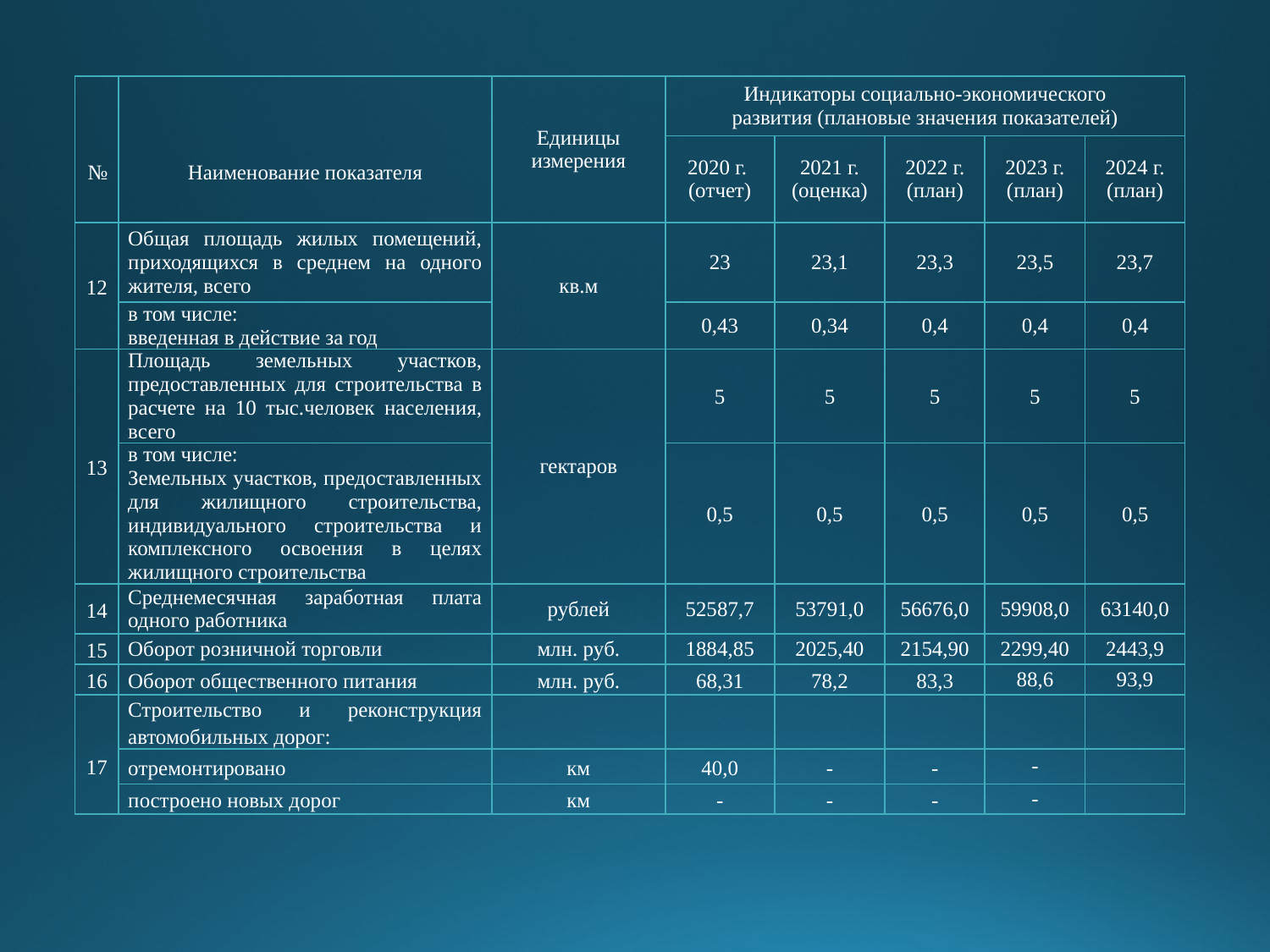

| № | Наименование показателя | Единицы измерения | Индикаторы социально-экономического развития (плановые значения показателей) |  |  |  |  |
| --- | --- | --- | --- | --- | --- | --- | --- |
|  |  |  | 2020 г. (отчет) | 2021 г. (оценка) | 2022 г. (план) | 2023 г. (план) | 2024 г. (план) |
| 12 | Общая площадь жилых помещений, приходящихся в среднем на одного жителя, всего | кв.м | 23 | 23,1 | 23,3 | 23,5 | 23,7 |
|  | в том числе: введенная в действие за год |  | 0,43 | 0,34 | 0,4 | 0,4 | 0,4 |
| 13 | Площадь земельных участков, предоставленных для строительства в расчете на 10 тыс.человек населения, всего | гектаров | 5 | 5 | 5 | 5 | 5 |
|  | в том числе: Земельных участков, предоставленных для жилищного строительства, индивидуального строительства и комплексного освоения в целях жилищного строительства |  | 0,5 | 0,5 | 0,5 | 0,5 | 0,5 |
| 14 | Среднемесячная заработная плата одного работника | рублей | 52587,7 | 53791,0 | 56676,0 | 59908,0 | 63140,0 |
| 15 | Оборот розничной торговли | млн. руб. | 1884,85 | 2025,40 | 2154,90 | 2299,40 | 2443,9 |
| 16 | Оборот общественного питания | млн. руб. | 68,31 | 78,2 | 83,3 | 88,6 | 93,9 |
| 17 | Строительство и реконструкция автомобильных дорог: |  |  |  |  |  |  |
|  | отремонтировано | км | 40,0 | - | - | - |  |
|  | построено новых дорог | км | - | - | - | - |  |